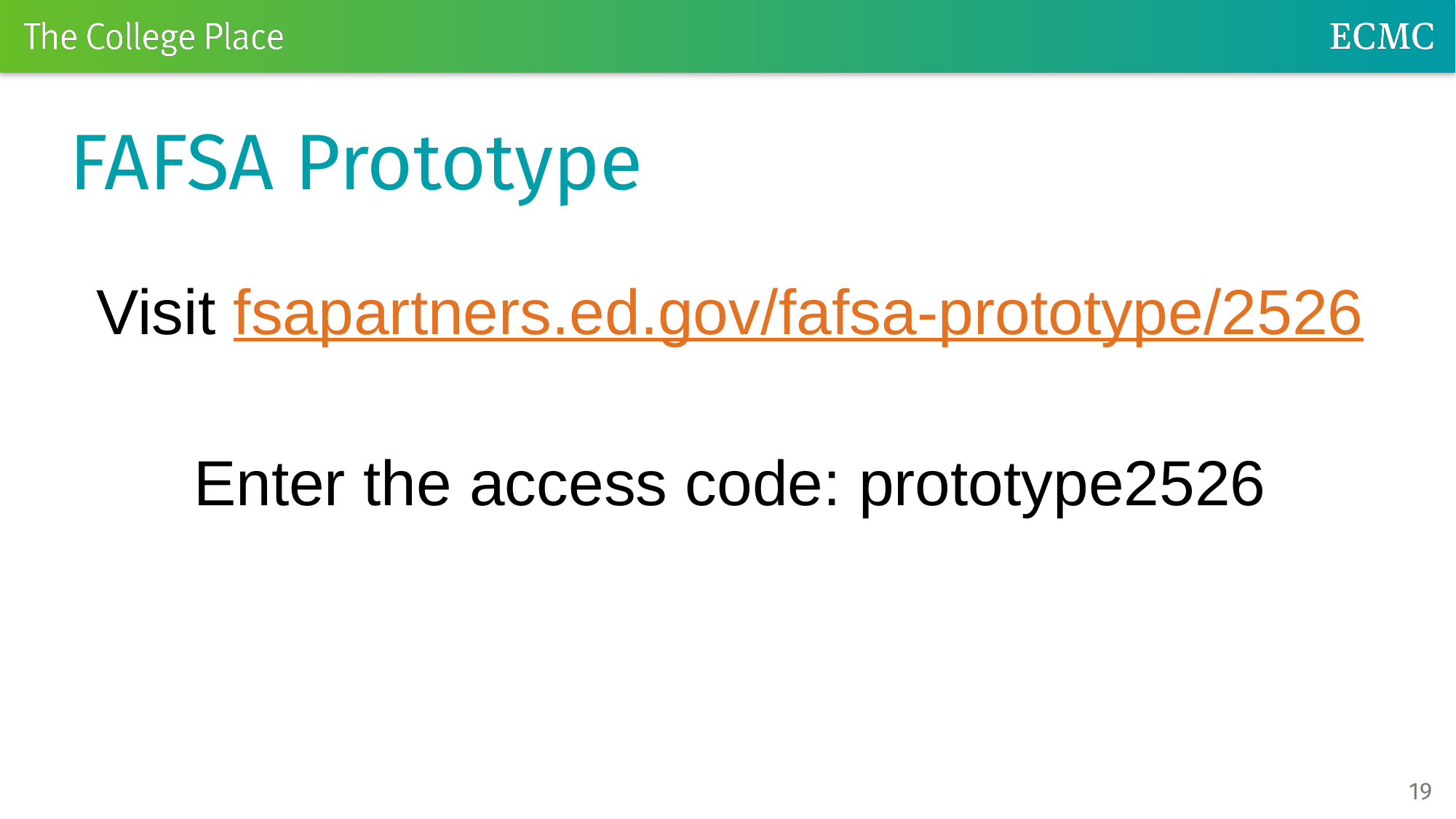

# FAFSA Prototype
Visit fsapartners.ed.gov/fafsa-prototype/2526

Enter the access code: prototype2526